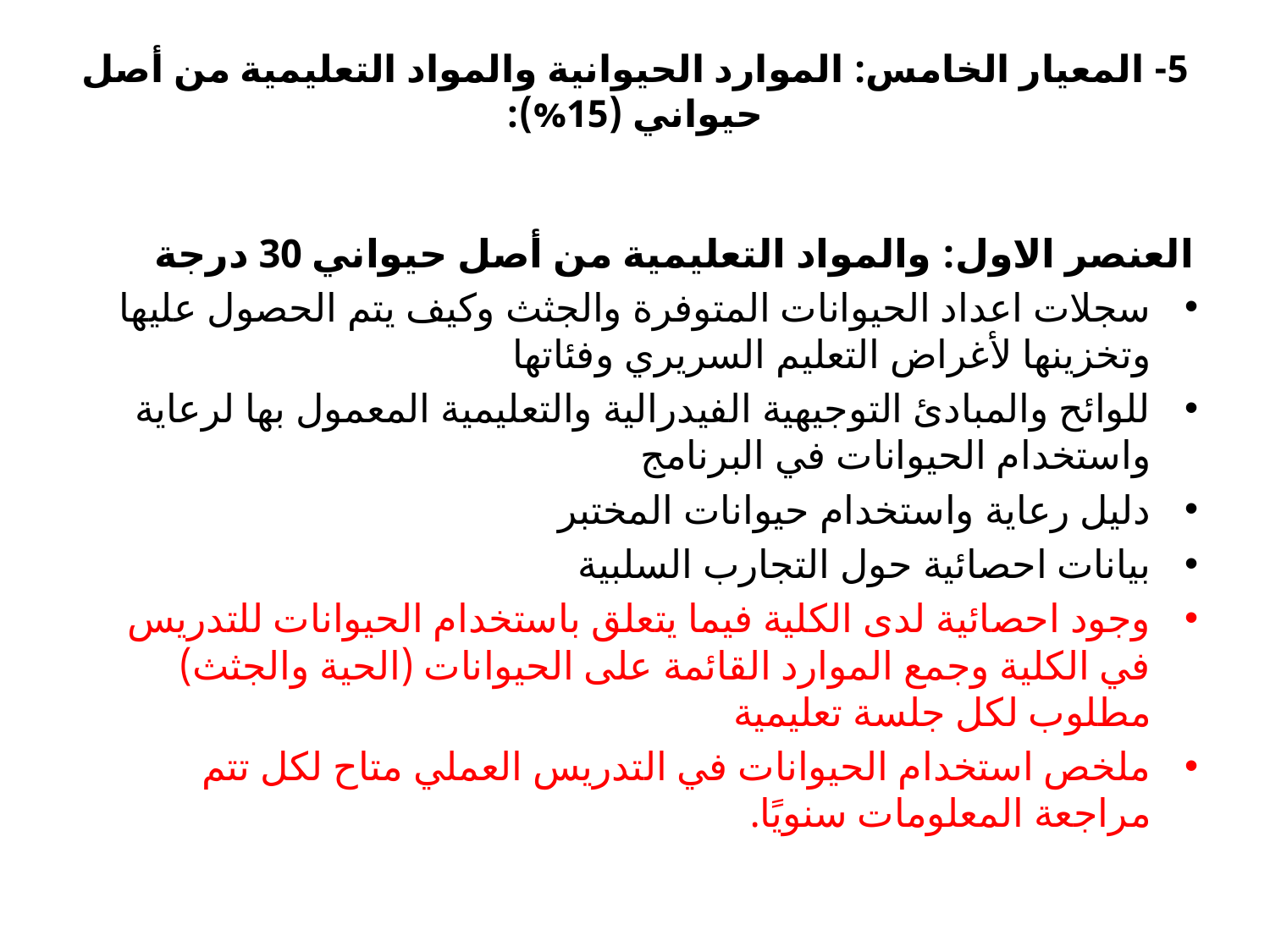

# 5- المعيار الخامس: الموارد الحيوانية والمواد التعليمية من أصل حيواني (15%):
العنصر الاول: والمواد التعليمية من أصل حيواني 30 درجة
سجلات اعداد الحيوانات المتوفرة والجثث وكيف يتم الحصول عليها وتخزينها لأغراض التعليم السريري وفئاتها
للوائح والمبادئ التوجيهية الفيدرالية والتعليمية المعمول بها لرعاية واستخدام الحيوانات في البرنامج
دليل رعاية واستخدام حيوانات المختبر
بيانات احصائية حول التجارب السلبية
وجود احصائية لدى الكلية فيما يتعلق باستخدام الحيوانات للتدريس في الكلية وجمع الموارد القائمة على الحيوانات (الحية والجثث) مطلوب لكل جلسة تعليمية
ملخص استخدام الحيوانات في التدريس العملي متاح لكل تتم مراجعة المعلومات سنويًا.